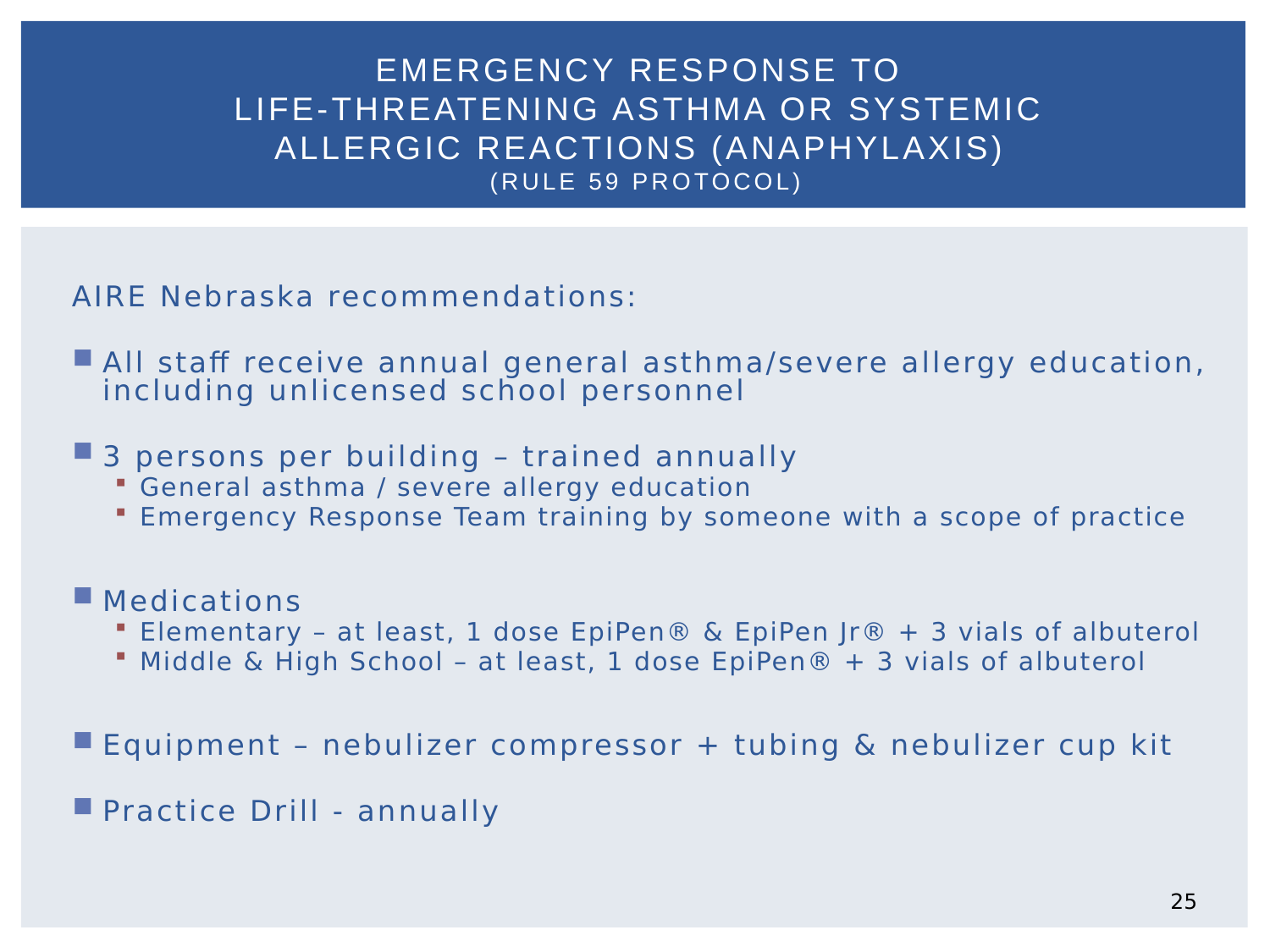

# Emergency Response to Life-Threatening Asthma or Systemic Allergic Reactions (Anaphylaxis) (Rule 59 protocol)

AIRE Nebraska recommendations:

All staff receive annual general asthma/severe allergy education, including unlicensed school personnel

3 persons per building – trained annually
General asthma / severe allergy education
Emergency Response Team training by someone with a scope of practice

Medications
Elementary – at least, 1 dose EpiPen® & EpiPen Jr® + 3 vials of albuterol
Middle & High School – at least, 1 dose EpiPen® + 3 vials of albuterol

Equipment – nebulizer compressor + tubing & nebulizer cup kit

Practice Drill - annually

25